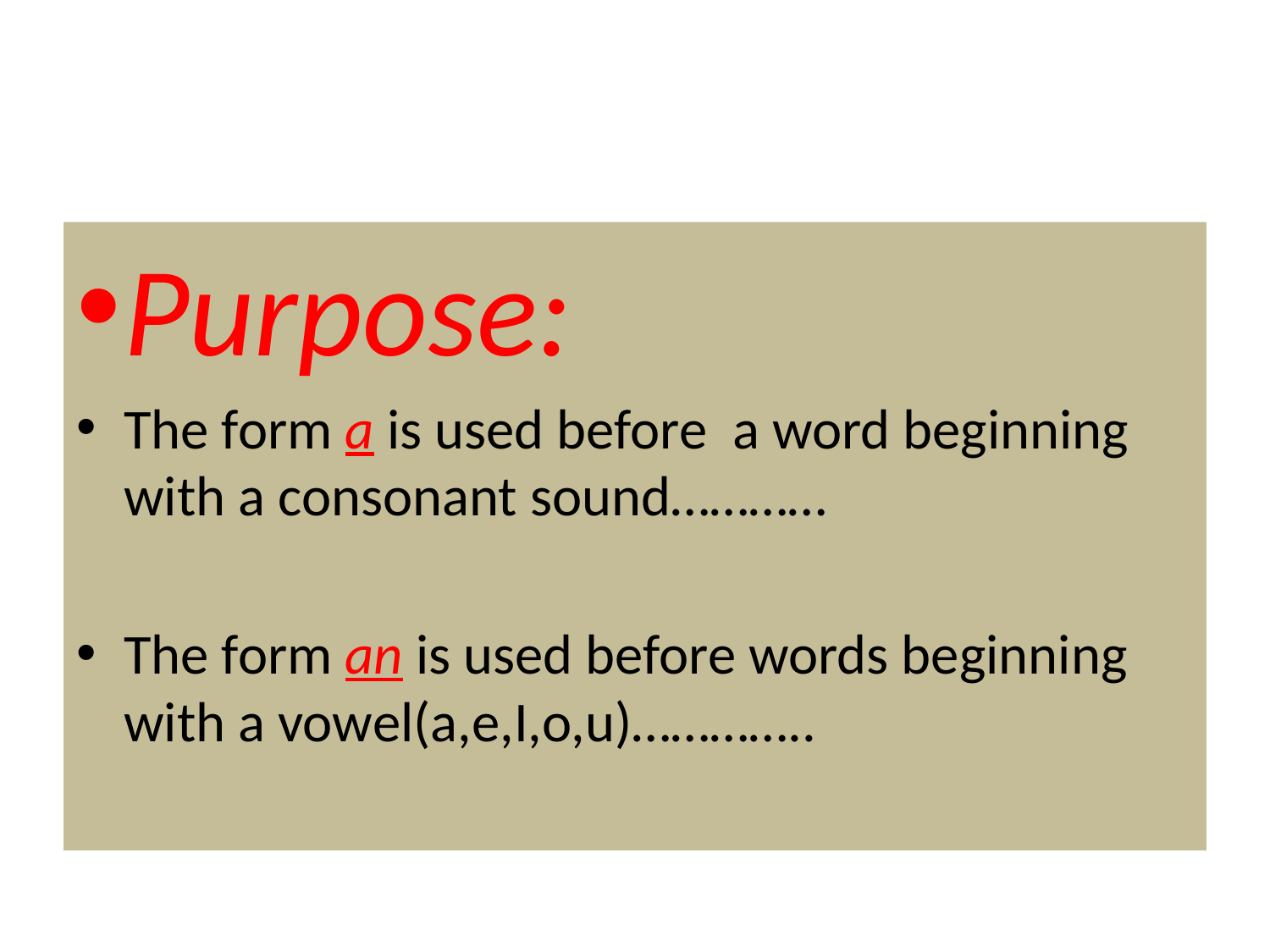

#
Purpose:
The form a is used before  a word beginning with a consonant sound…………

The form an is used before words beginning with a vowel(a,e,I,o,u)…………..